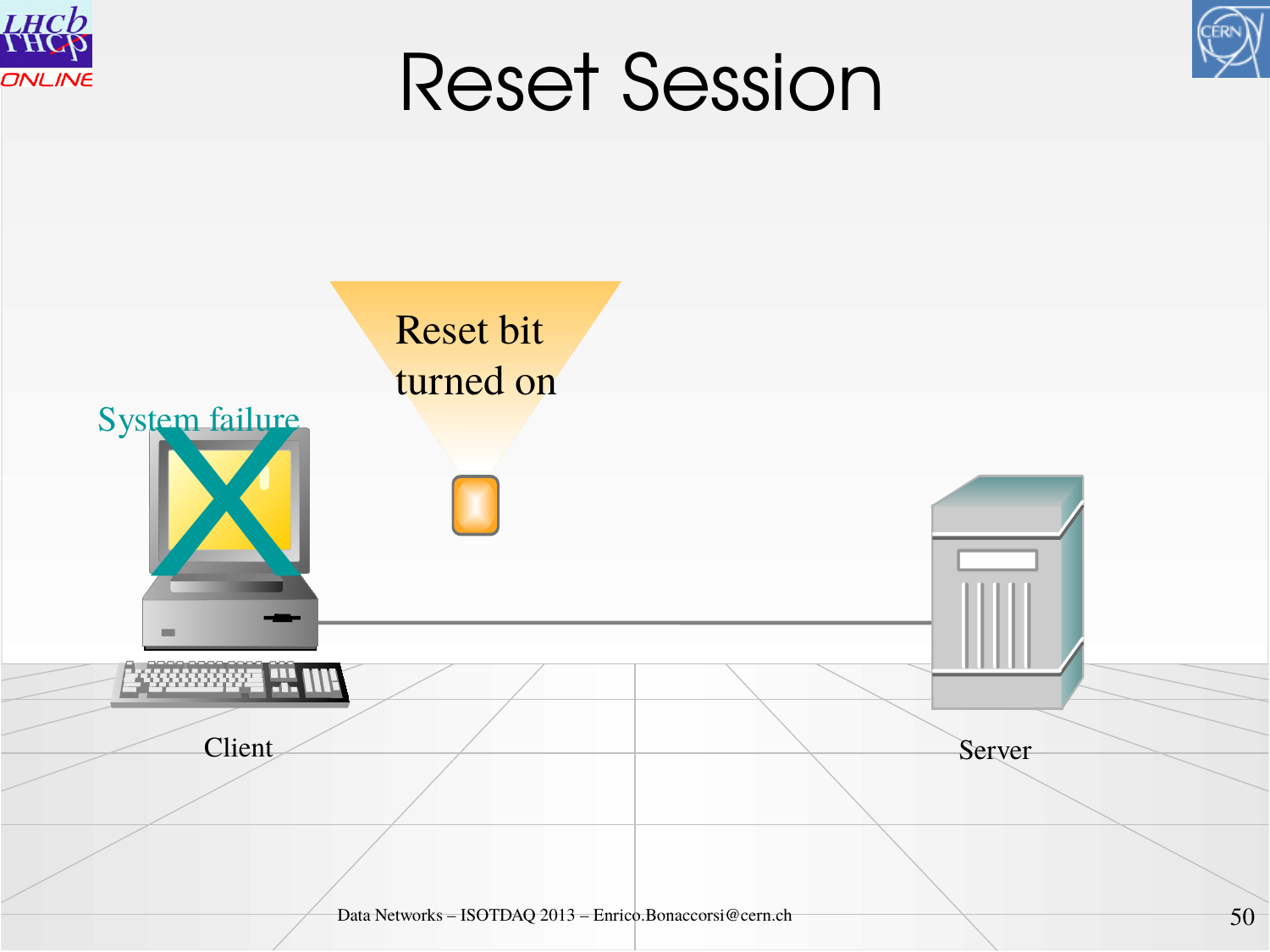

# Reset Session

Reset bit
turned on
System failure
X

Client
Server
50
Data Networks – ISOTDAQ 2013 – Enrico.Bonaccorsi@cern.ch